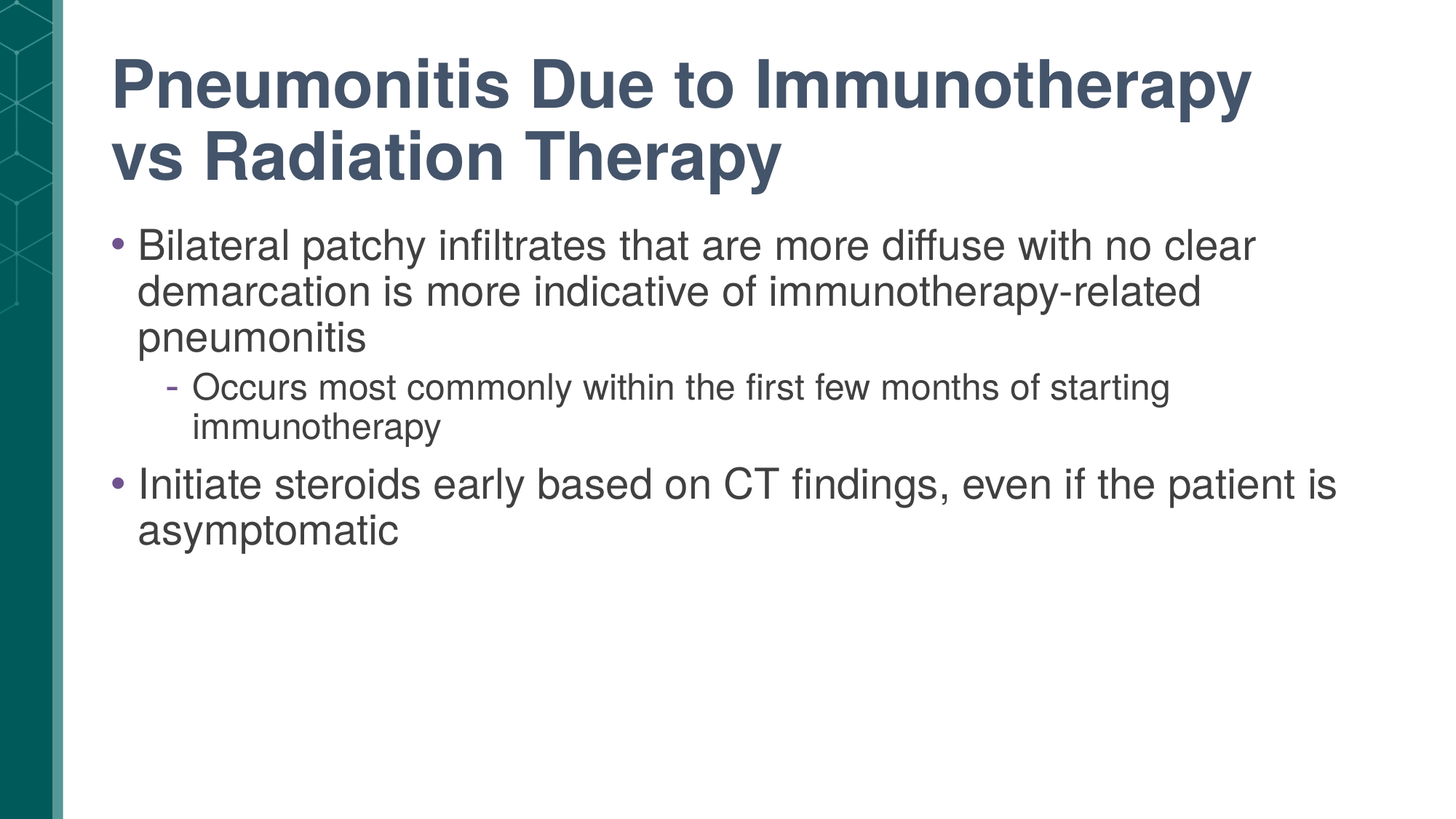

# Pneumonitis Due to Immunotherapy vs Radiation Therapy
Bilateral patchy infiltrates that are more diffuse with no clear demarcation is more indicative of immunotherapy-related pneumonitis
Occurs most commonly within the first few months of starting immunotherapy
Initiate steroids early based on CT findings, even if the patient is asymptomatic